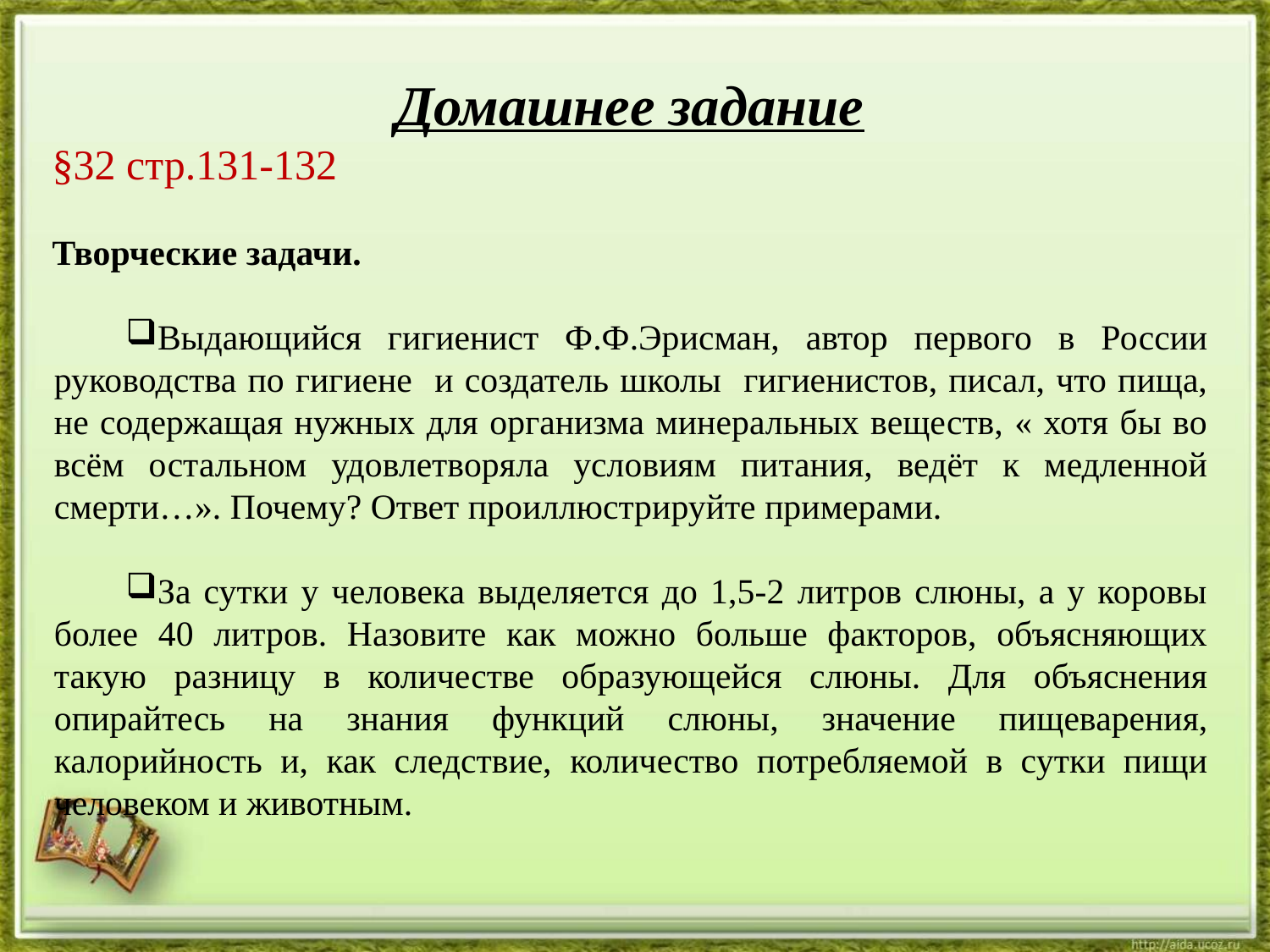

Домашнее задание
§32 стр.131-132

Творческие задачи.

Выдающийся гигиенист Ф.Ф.Эрисман, автор первого в России руководства по гигиене  и создатель школы  гигиенистов, писал, что пища, не содержащая нужных для организма минеральных веществ, « хотя бы во всём остальном удовлетворяла условиям питания, ведёт к медленной смерти…». Почему? Ответ проиллюстрируйте примерами.

За сутки у человека выделяется до 1,5-2 литров слюны, а у коровы более 40 литров. Назовите как можно больше факторов, объясняющих такую разницу в количестве образующейся слюны. Для объяснения опирайтесь на знания функций слюны, значение пищеварения, калорийность и, как следствие, количество потребляемой в сутки пищи человеком и животным.